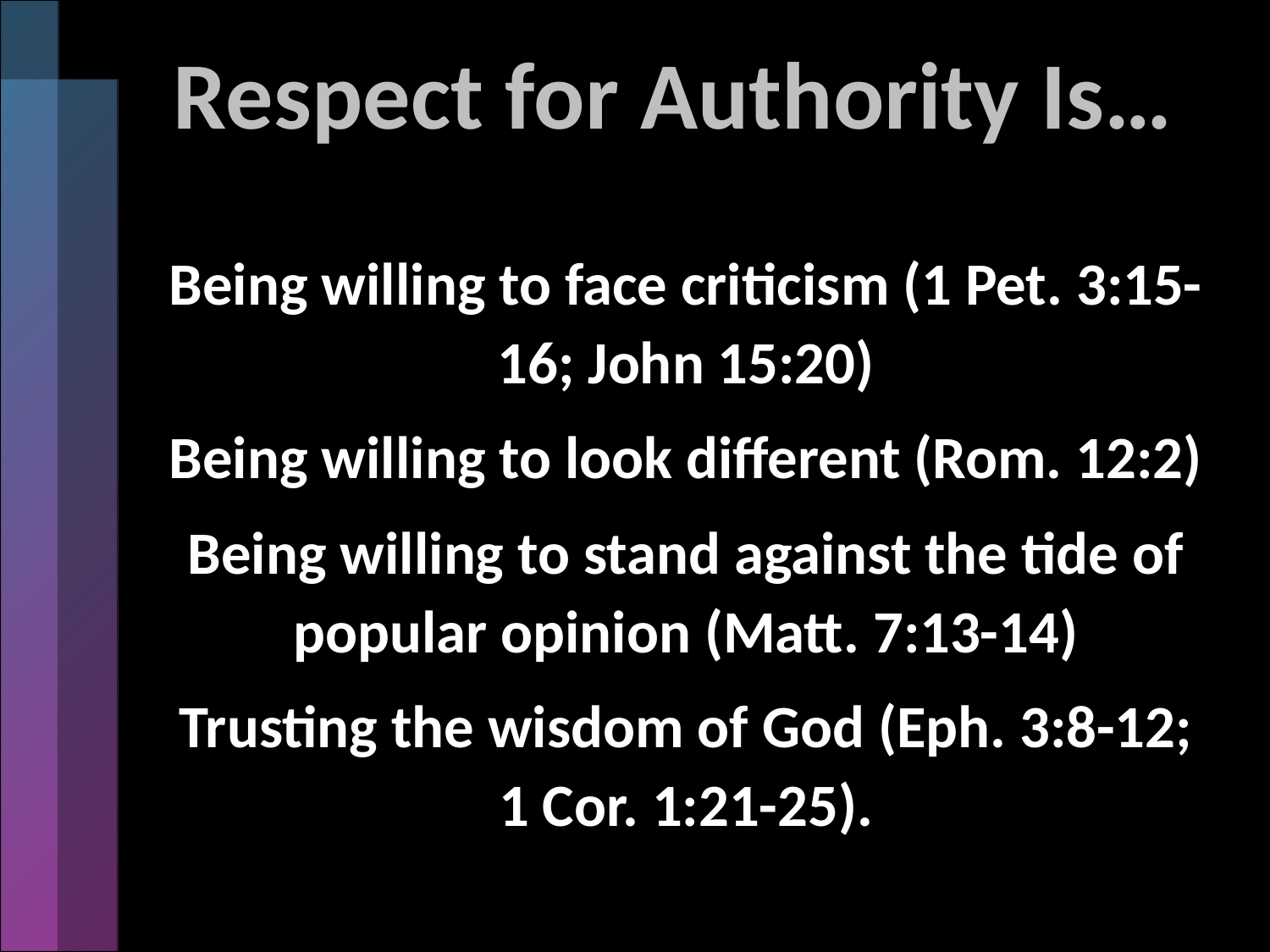

# Respect for Authority Is…
Being willing to face criticism (1 Pet. 3:15-16; John 15:20)
Being willing to look different (Rom. 12:2)
Being willing to stand against the tide of popular opinion (Matt. 7:13-14)
Trusting the wisdom of God (Eph. 3:8-12; 1 Cor. 1:21-25).